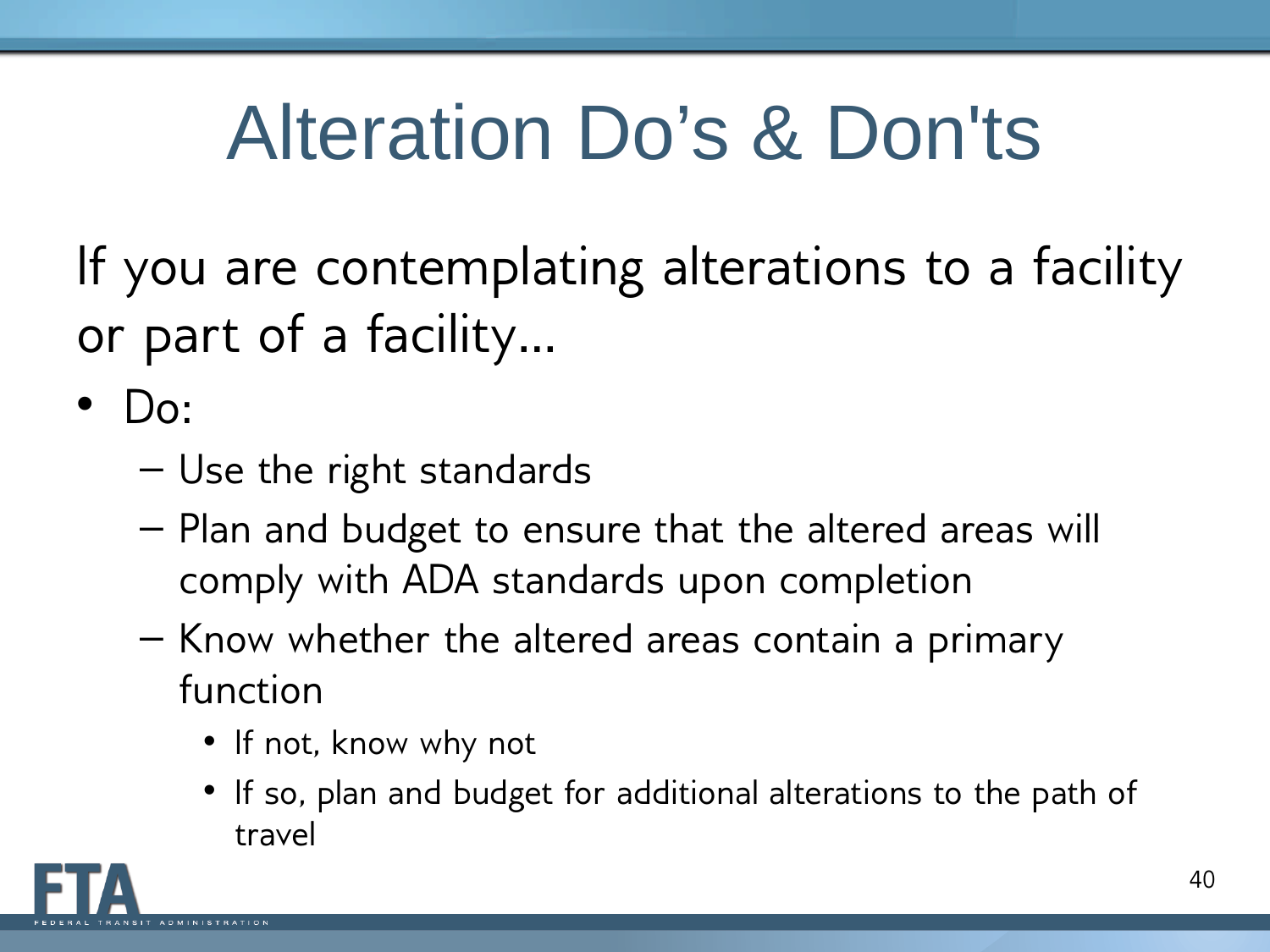

# Alteration Do’s & Don'ts
If you are contemplating alterations to a facility or part of a facility…
Do:
Use the right standards
Plan and budget to ensure that the altered areas will comply with ADA standards upon completion
Know whether the altered areas contain a primary function
If not, know why not
If so, plan and budget for additional alterations to the path of travel

40